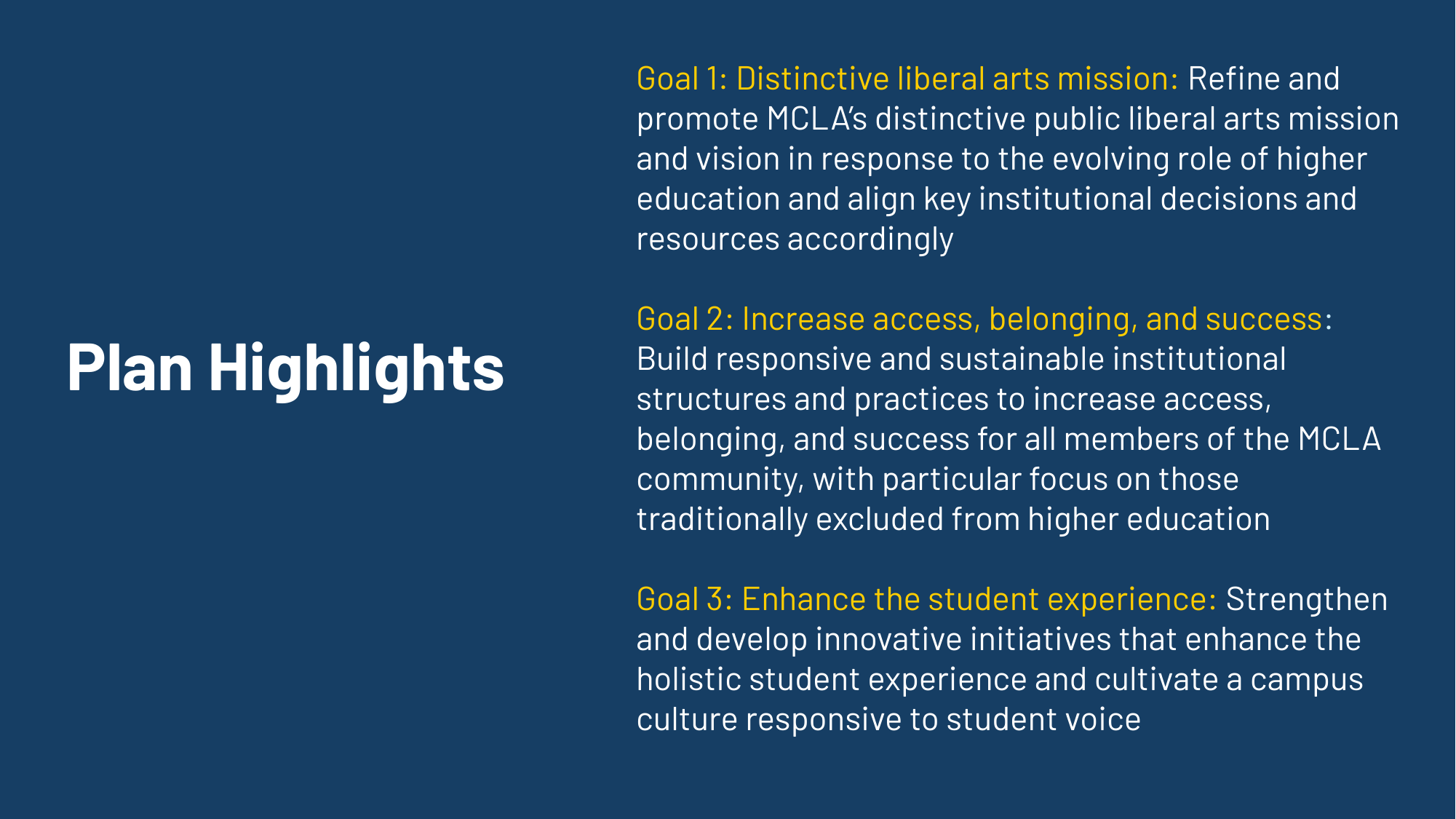

# Plan Highlights
Goal 1: Distinctive liberal arts mission: Refine and promote MCLA’s distinctive public liberal arts mission and vision in response to the evolving role of higher education and align key institutional decisions and resources accordingly

Goal 2: Increase access, belonging, and success: Build responsive and sustainable institutional structures and practices to increase access, belonging, and success for all members of the MCLA community, with particular focus on those traditionally excluded from higher education

Goal 3: Enhance the student experience: Strengthen and develop innovative initiatives that enhance the holistic student experience and cultivate a campus culture responsive to student voice